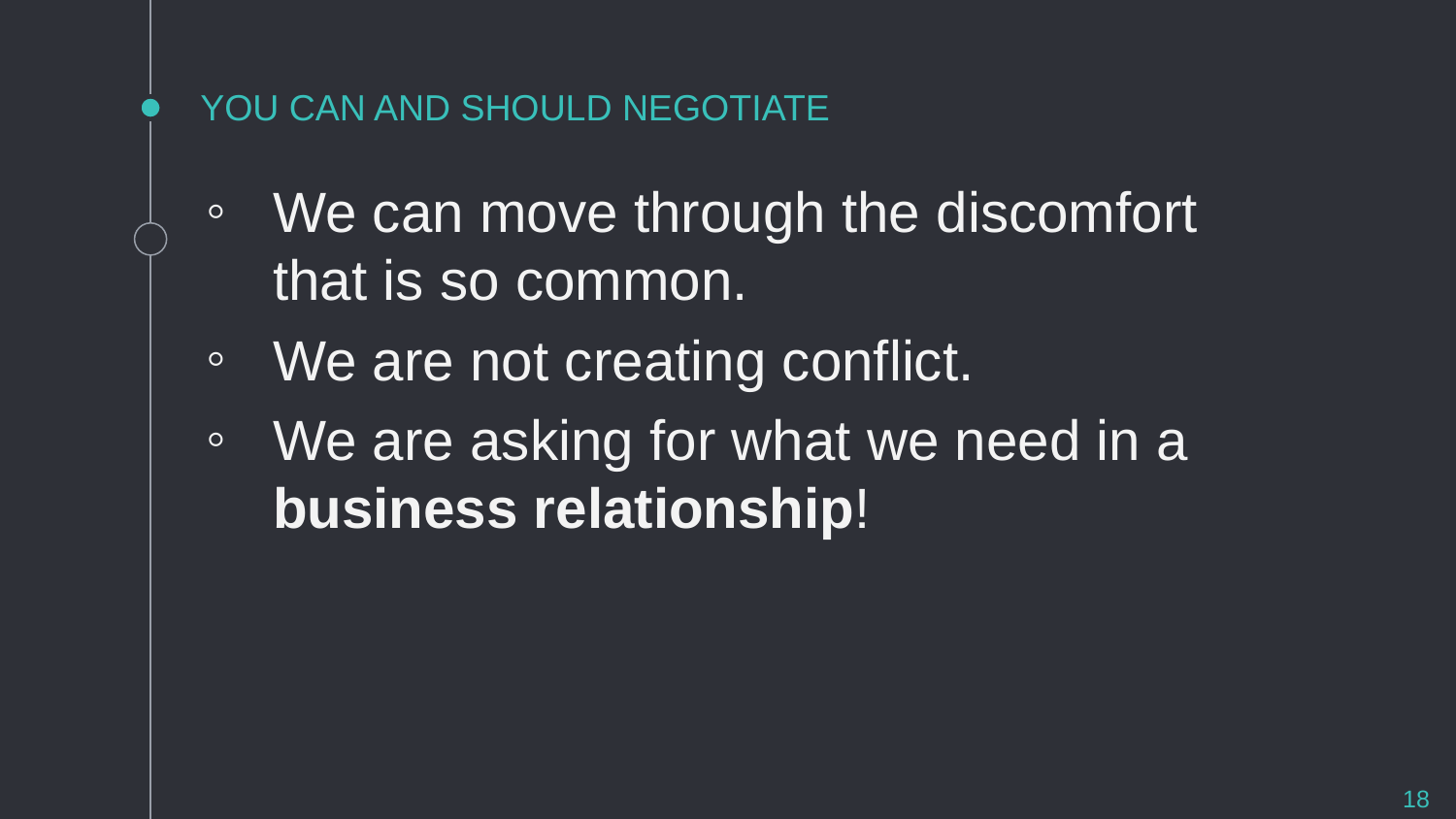

# YOU CAN AND SHOULD NEGOTIATE
We can move through the discomfort that is so common.
We are not creating conflict.
We are asking for what we need in a business relationship!
18